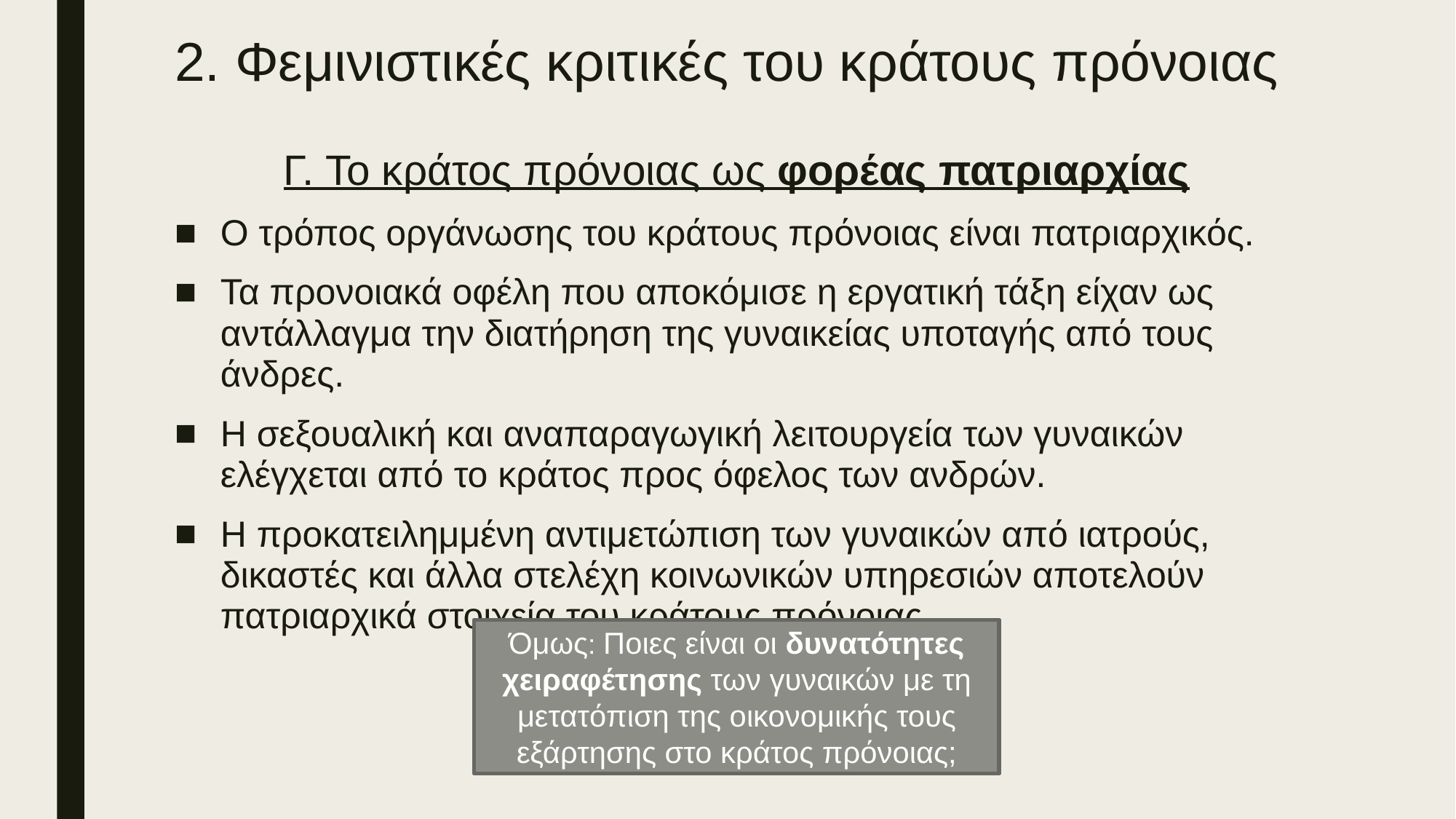

# 2. Φεμινιστικές κριτικές του κράτους πρόνοιας
Γ. Το κράτος πρόνοιας ως φορέας πατριαρχίας
Ο τρόπος οργάνωσης του κράτους πρόνοιας είναι πατριαρχικός.
Τα προνοιακά οφέλη που αποκόμισε η εργατική τάξη είχαν ως αντάλλαγμα την διατήρηση της γυναικείας υποταγής από τους άνδρες.
Η σεξουαλική και αναπαραγωγική λειτουργεία των γυναικών ελέγχεται από το κράτος προς όφελος των ανδρών.
Η προκατειλημμένη αντιμετώπιση των γυναικών από ιατρούς, δικαστές και άλλα στελέχη κοινωνικών υπηρεσιών αποτελούν πατριαρχικά στοιχεία του κράτους πρόνοιας.

Όμως: Ποιες είναι οι δυνατότητες χειραφέτησης των γυναικών με τη μετατόπιση της οικονομικής τους εξάρτησης στο κράτος πρόνοιας;